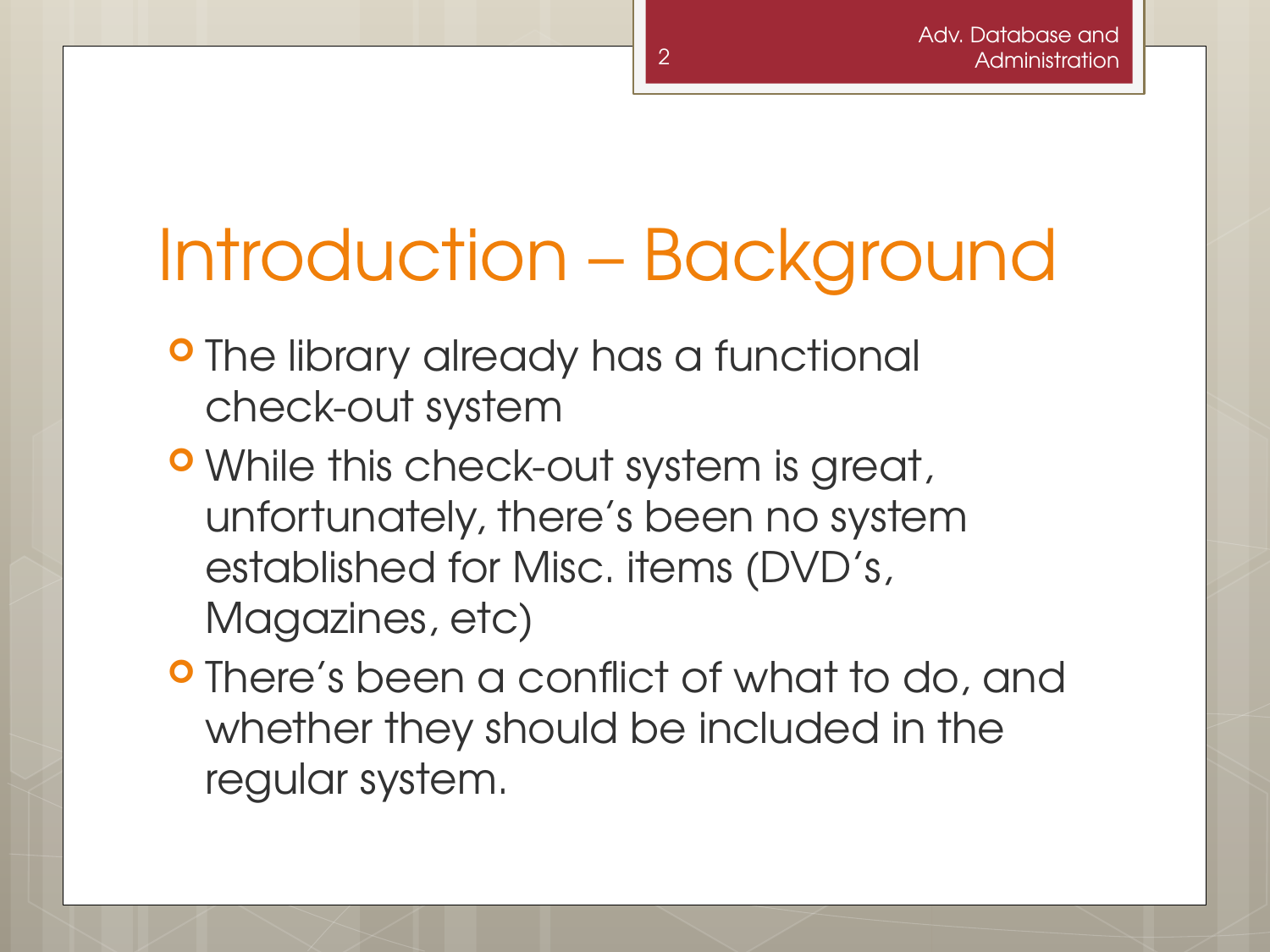

Adv. Database and Administration
2
# Introduction – Background
The library already has a functional check-out system
While this check-out system is great, unfortunately, there’s been no system established for Misc. items (DVD’s, Magazines, etc)
There’s been a conflict of what to do, and whether they should be included in the regular system.